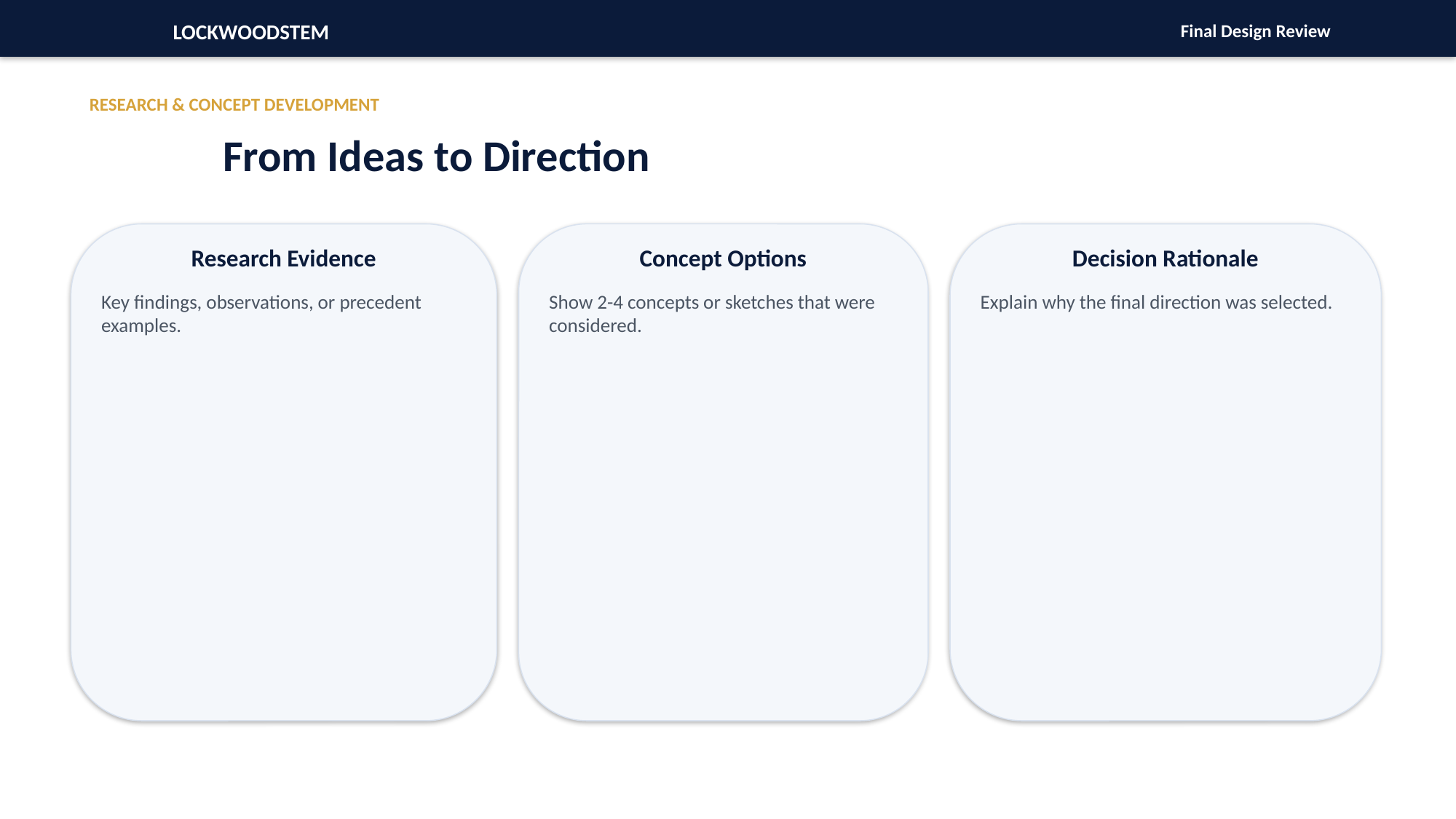

LOCKWOODSTEM
Final Design Review
RESEARCH & CONCEPT DEVELOPMENT
From Ideas to Direction

Research Evidence
Concept Options
Decision Rationale
Key findings, observations, or precedent examples.
Show 2-4 concepts or sketches that were considered.
Explain why the final direction was selected.